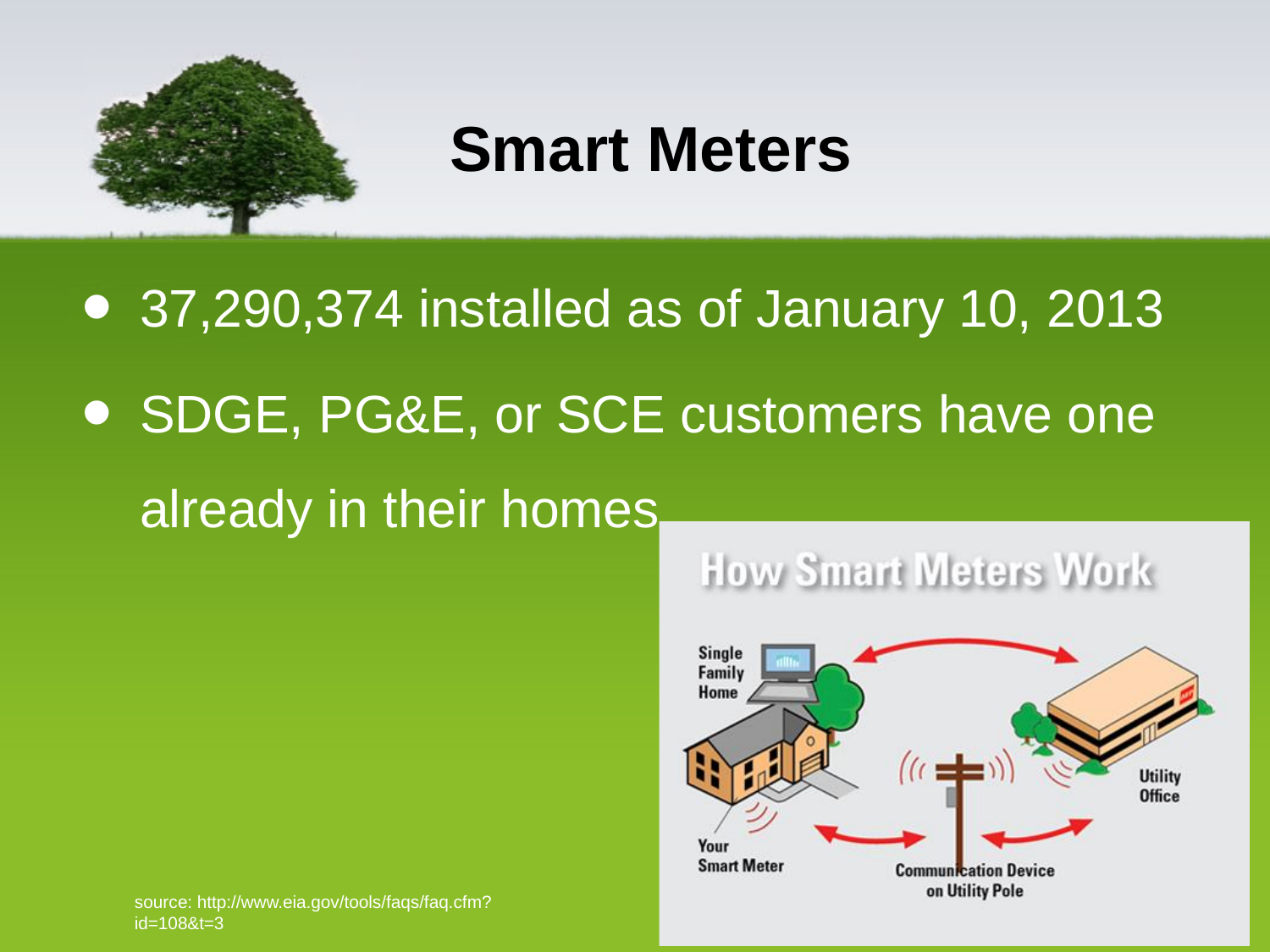

# Smart Meters
37,290,374 installed as of January 10, 2013
SDGE, PG&E, or SCE customers have one already in their homes

source: http://www.eia.gov/tools/faqs/faq.cfm?id=108&t=3